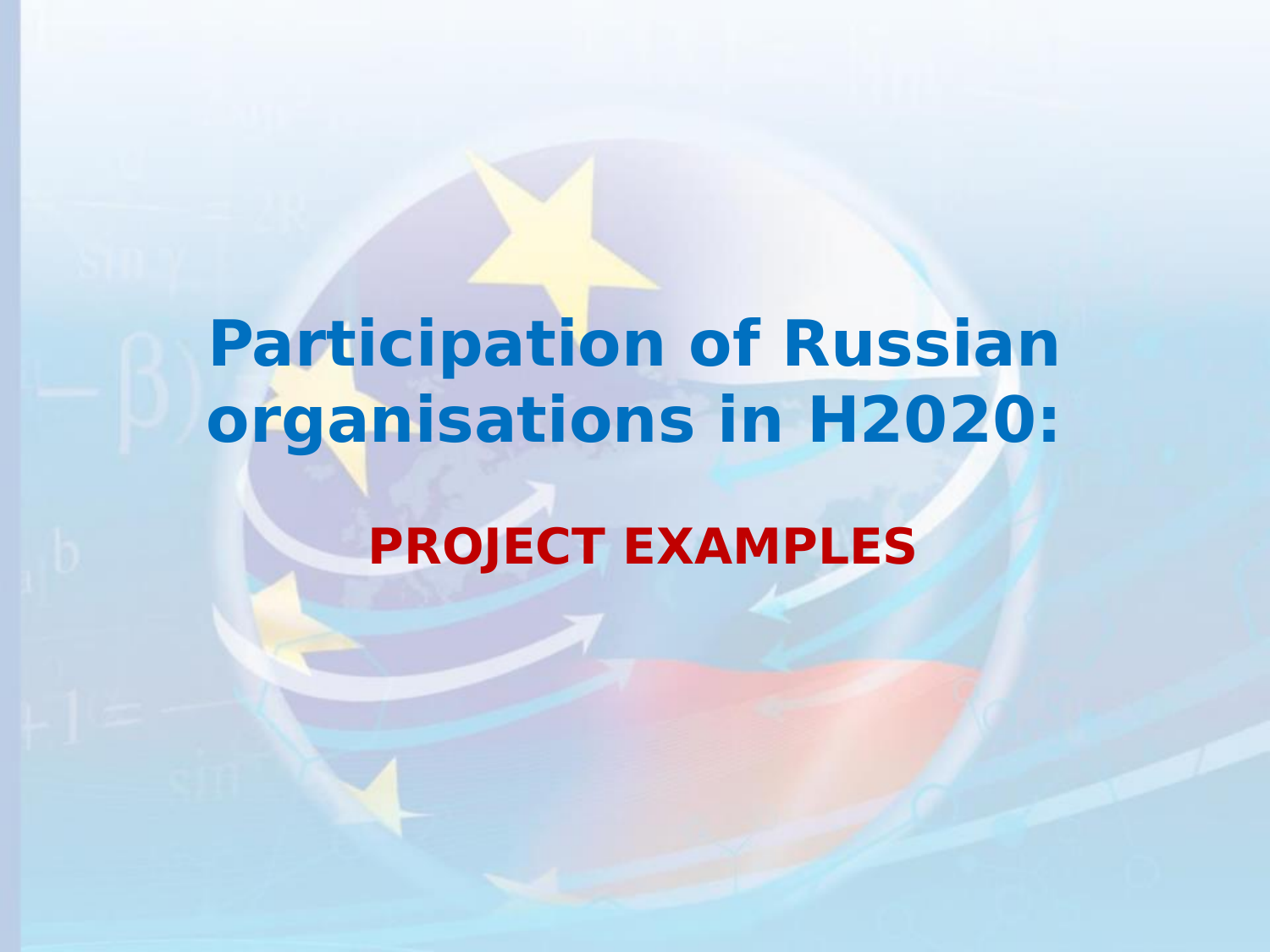

# Participation of Russian organisations in H2020: project examples